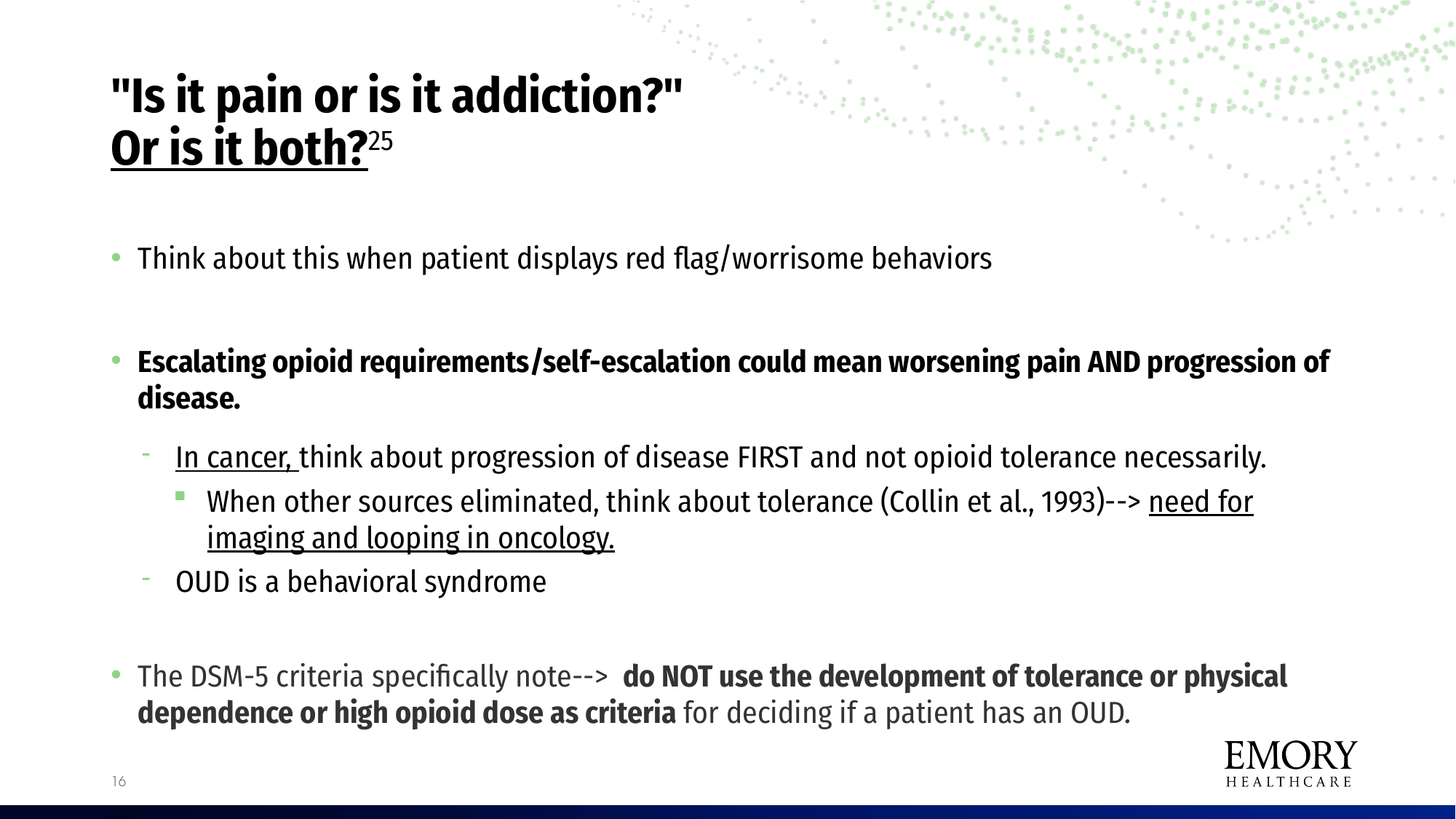

# "Is it pain or is it addiction?" Or is it both?25
Think about this when patient displays red flag/worrisome behaviors

Escalating opioid requirements/self-escalation could mean worsening pain AND progression of  disease.
In cancer, think about progression of disease FIRST and not opioid tolerance necessarily.
When other sources eliminated, think about tolerance (Collin et al., 1993)--> need for imaging and looping in oncology.
OUD is a behavioral syndrome

The DSM-5 criteria specifically note-->  do NOT use the development of tolerance or physical dependence or high opioid dose as criteria for deciding if a patient has an OUD.